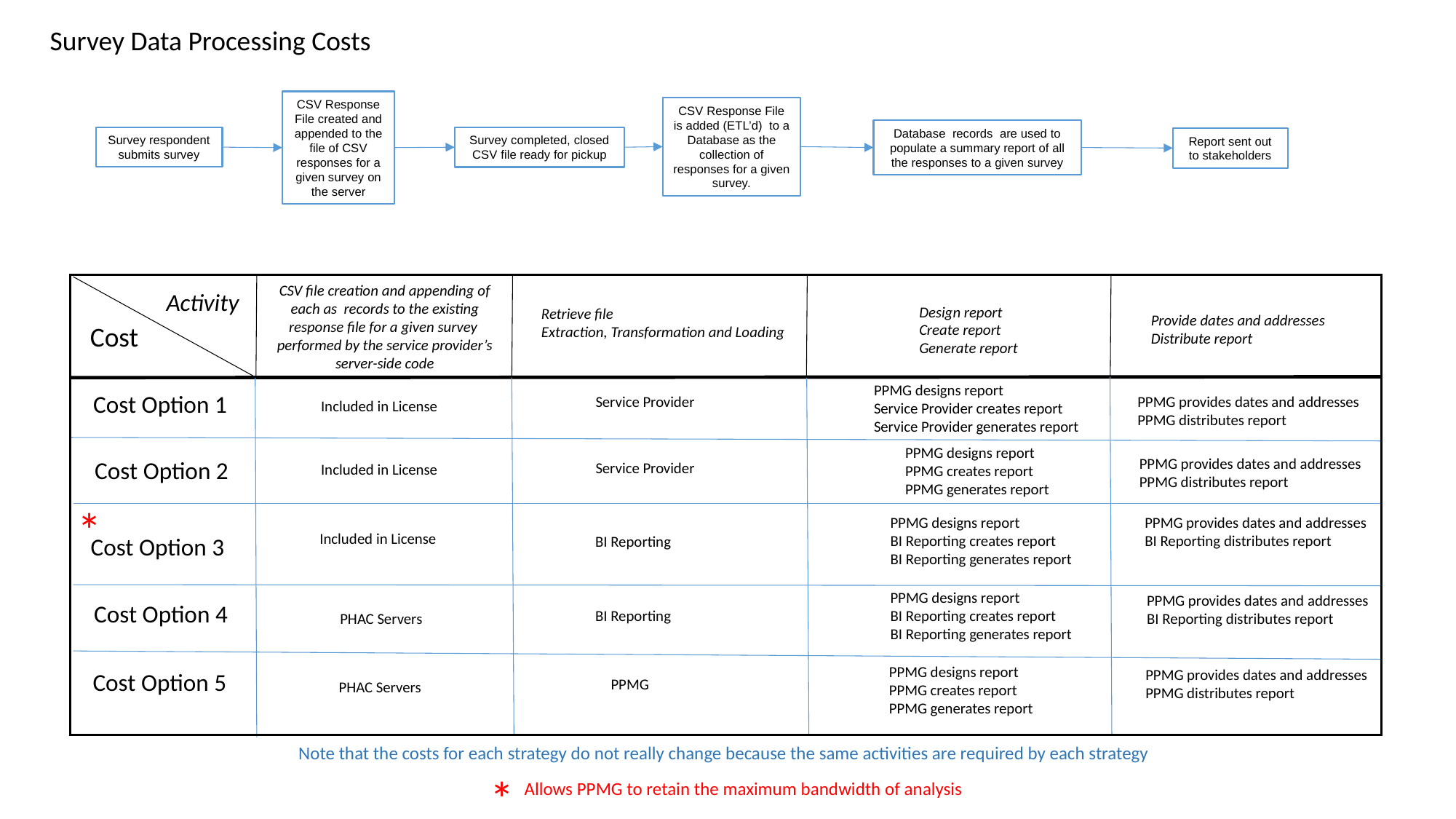

Survey Data Processing Costs
CSV Response File created and appended to the file of CSV responses for a given survey on the server
CSV Response File is added (ETL’d)  to a Database as the collection of responses for a given survey.
Database  records  are used to populate a summary report of all the responses to a given survey
Survey respondent submits survey
Survey completed, closed
CSV file ready for pickup
Report sent out to stakeholders

CSV file creation and appending of each as  records to the existing response file for a given survey  performed by the service provider’s server-side code
Activity
Design report
Create report
Generate report
Retrieve file
Extraction, Transformation and Loading
Provide dates and addresses
Distribute report
Cost
PPMG designs report
Service Provider creates report
Service Provider generates report
Cost Option 1
Service Provider
PPMG provides dates and addresses
PPMG distributes report
Included in License
PPMG designs report
PPMG creates report
PPMG generates report
PPMG provides dates and addresses
PPMG distributes report
Cost Option 2
Service Provider
Included in License
*
PPMG designs report
BI Reporting creates report
BI Reporting generates report
PPMG provides dates and addresses
BI Reporting distributes report
Included in License
Cost Option 3
BI Reporting
PPMG designs report
BI Reporting creates report
BI Reporting generates report

PPMG provides dates and addresses
BI Reporting distributes report
Cost Option 4
BI Reporting
PHAC Servers
PPMG designs report
PPMG creates report
PPMG generates report
PPMG provides dates and addresses
PPMG distributes report
Cost Option 5
PPMG
PHAC Servers
Note that the costs for each strategy do not really change because the same activities are required by each strategy
*
Allows PPMG to retain the maximum bandwidth of analysis